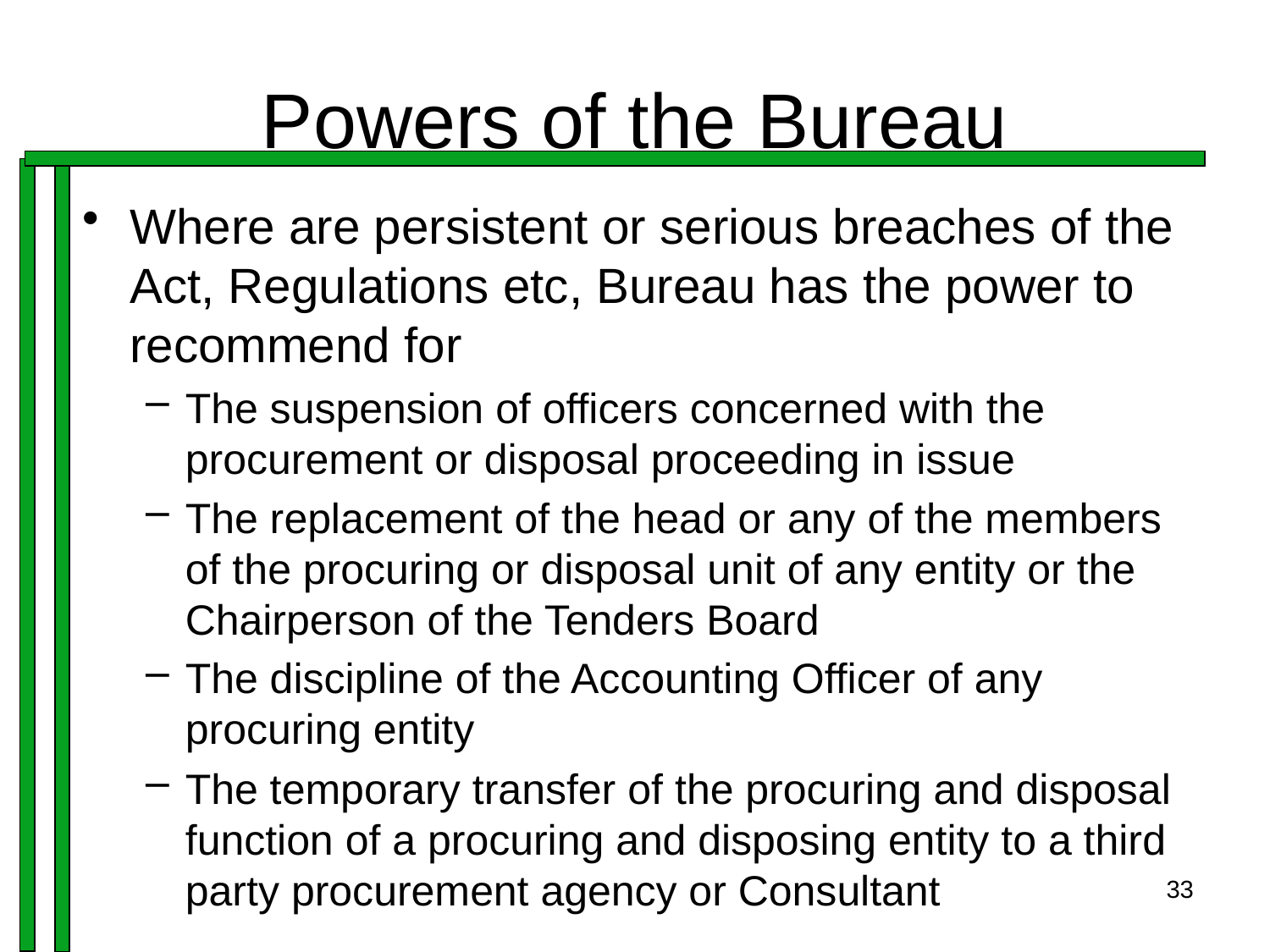

# Powers of the Bureau
Where are persistent or serious breaches of the Act, Regulations etc, Bureau has the power to recommend for
The suspension of officers concerned with the procurement or disposal proceeding in issue
The replacement of the head or any of the members of the procuring or disposal unit of any entity or the Chairperson of the Tenders Board
The discipline of the Accounting Officer of any procuring entity
The temporary transfer of the procuring and disposal function of a procuring and disposing entity to a third party procurement agency or Consultant

33